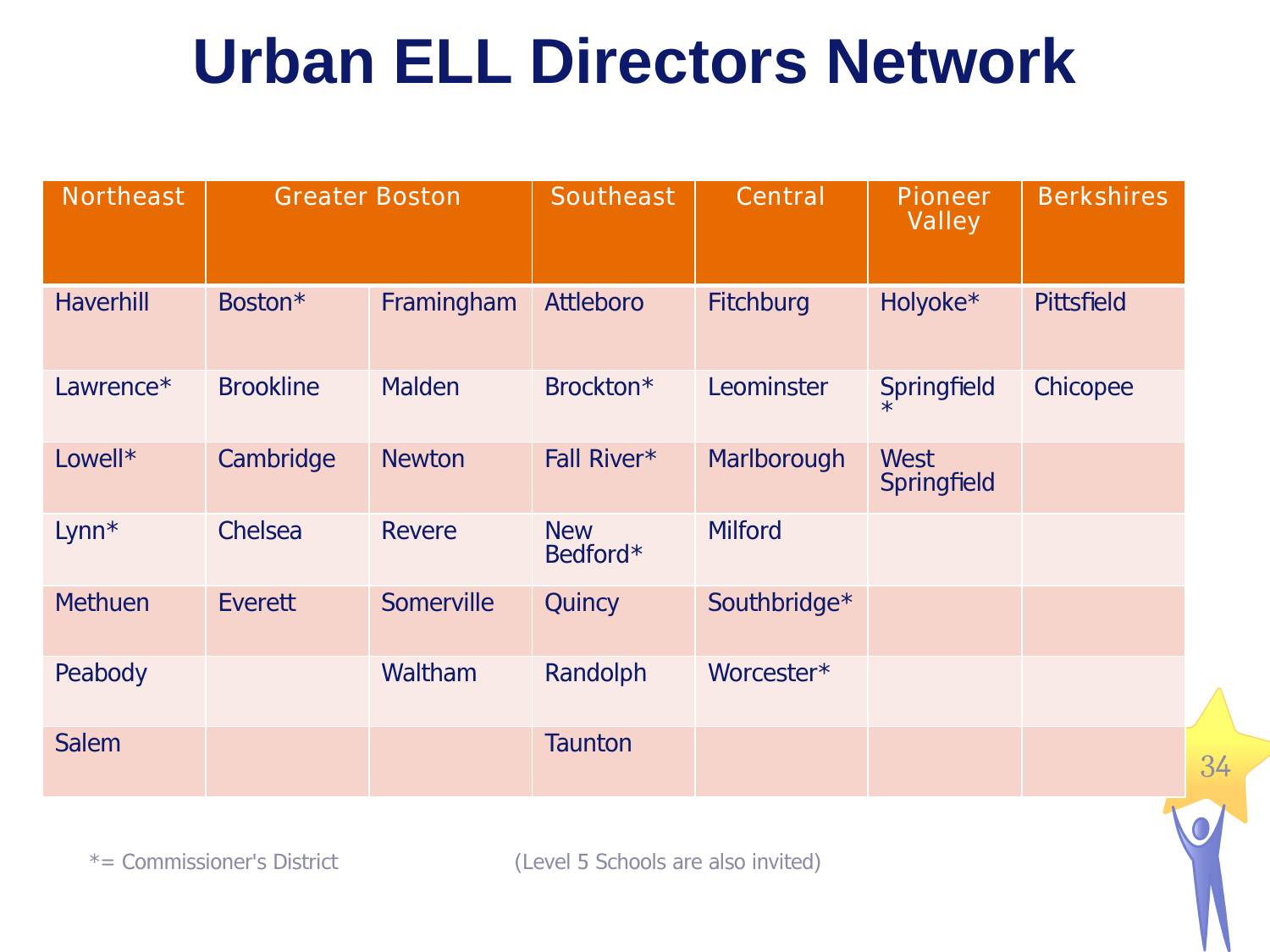

# Urban ELL Directors Network
| Northeast | Greater Boston |  | Southeast | Central | Pioneer Valley | Berkshires |
| --- | --- | --- | --- | --- | --- | --- |
| Haverhill | Boston\* | Framingham | Attleboro | Fitchburg | Holyoke\* | Pittsfield |
| Lawrence\* | Brookline | Malden | Brockton\* | Leominster | Springfield\* | Chicopee |
| Lowell\* | Cambridge | Newton | Fall River\* | Marlborough | West Springfield |  |
| Lynn\* | Chelsea | Revere | New Bedford\* | Milford |  |  |
| Methuen | Everett | Somerville | Quincy | Southbridge\* |  |  |
| Peabody |  | Waltham | Randolph | Worcester\* |  |  |
| Salem |  |  | Taunton |  |  |  |
34
*= Commissioner's District                           (Level 5 Schools are also invited)